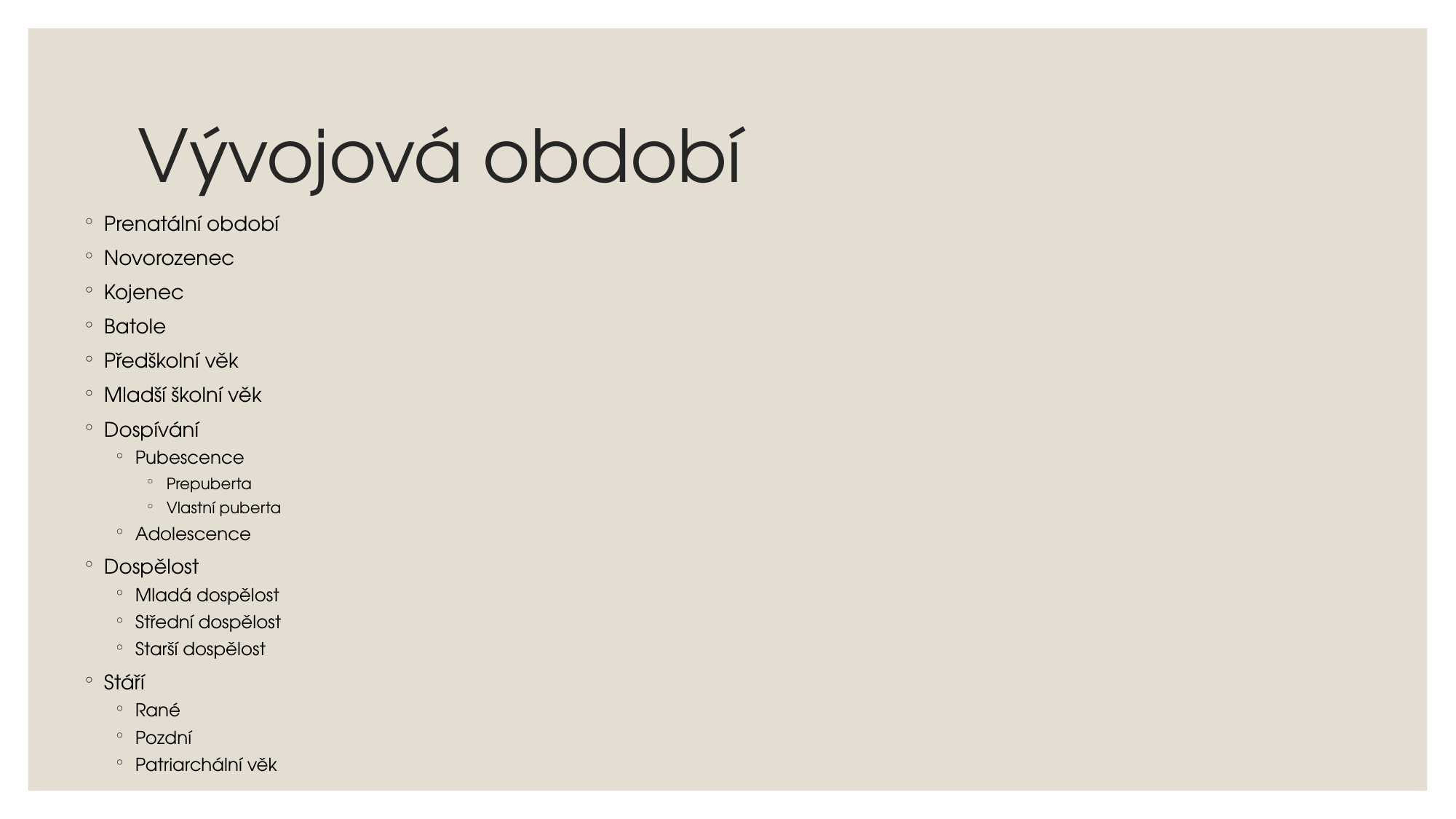

# Vývojová období
Prenatální období
Novorozenec
Kojenec
Batole
Předškolní věk
Mladší školní věk
Dospívání
Pubescence
Prepuberta
Vlastní puberta
Adolescence
Dospělost
Mladá dospělost
Střední dospělost
Starší dospělost
Stáří
Rané
Pozdní
Patriarchální věk